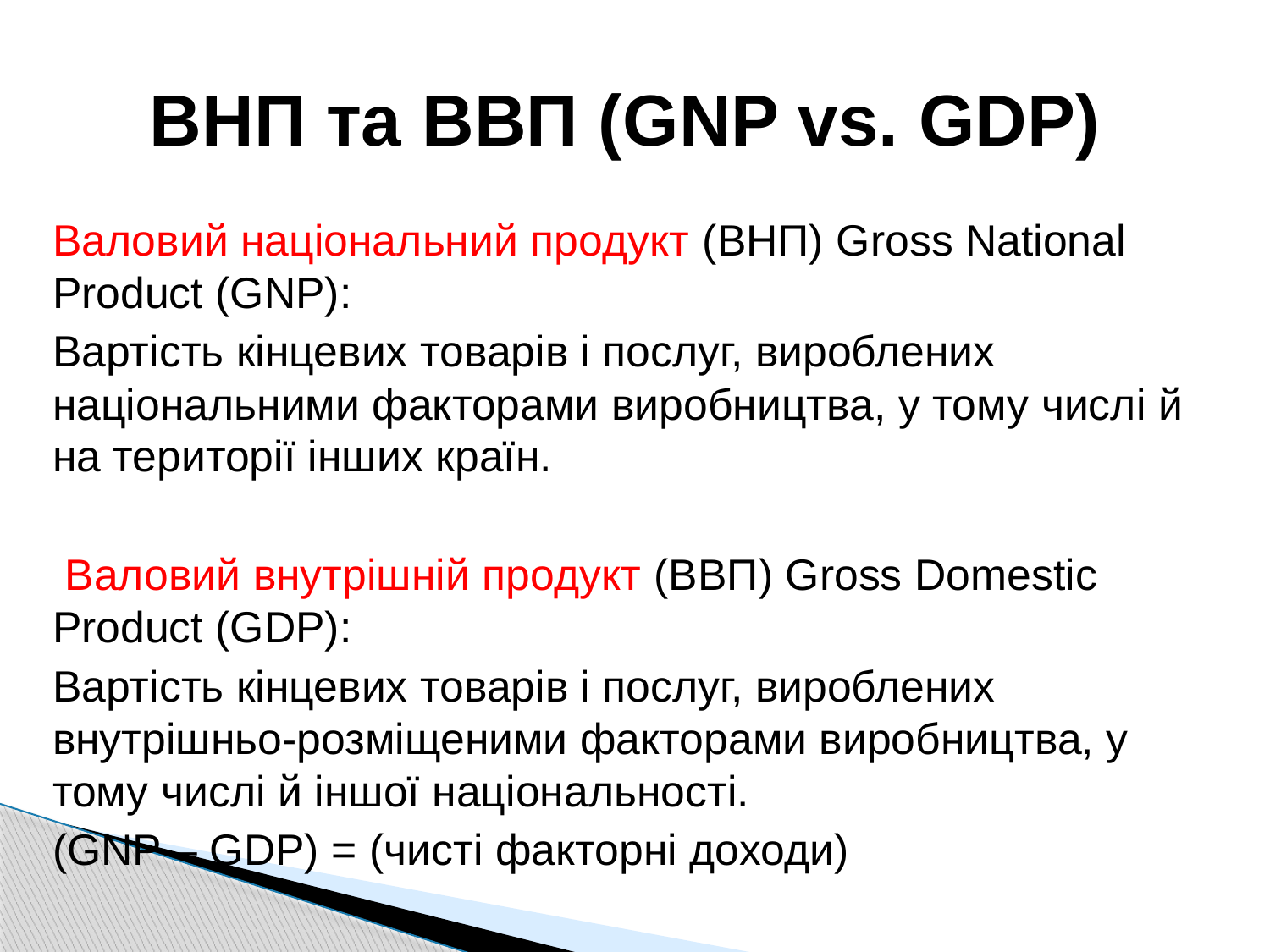

# ВНП та ВВП (GNP vs. GDP)
Валовий національний продукт (ВНП) Gross National Product (GNP):
Вартість кінцевих товарів і послуг, вироблених національними факторами виробництва, у тому числі й на території інших країн.

 Валовий внутрішній продукт (ВВП) Gross Domestic Product (GDP):
Вартість кінцевих товарів і послуг, вироблених внутрішньо-розміщеними факторами виробництва, у тому числі й іншої національності.
(GNP – GDP) = (чисті факторні доходи)